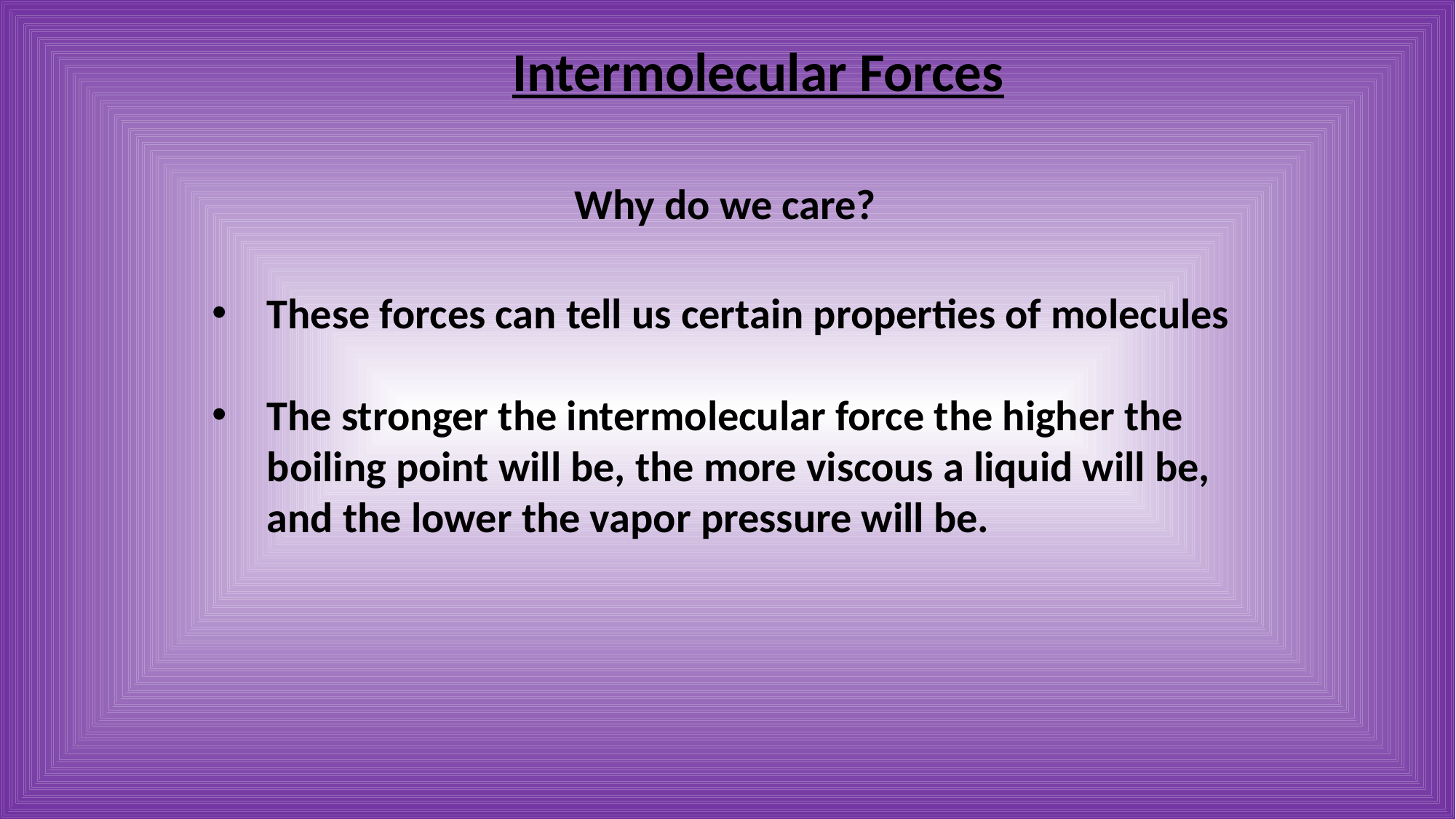

Intermolecular Forces
Why do we care?

These forces can tell us certain properties of molecules

The stronger the intermolecular force the higher the boiling point will be, the more viscous a liquid will be, and the lower the vapor pressure will be.